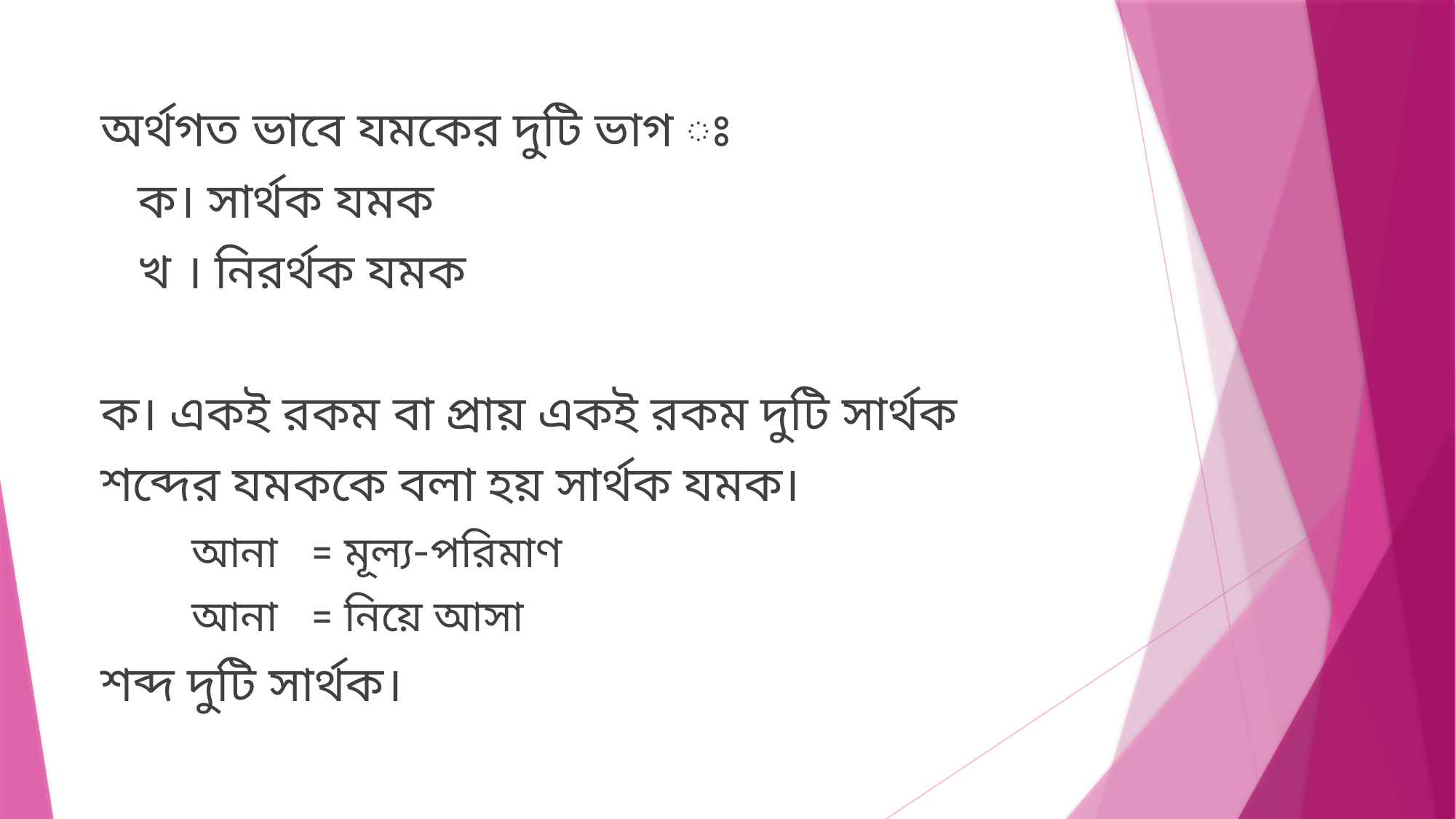

অর্থগত ভাবে যমকের দুটি ভাগ ঃ
   ক। সার্থক যমক
   খ । নিরর্থক যমক

ক। একই রকম বা প্রায় একই রকম দুটি সার্থক
শব্দের যমককে বলা হয় সার্থক যমক।
আনা   = মূল্য-পরিমাণ
আনা   = নিয়ে আসা
শব্দ দুটি সার্থক।